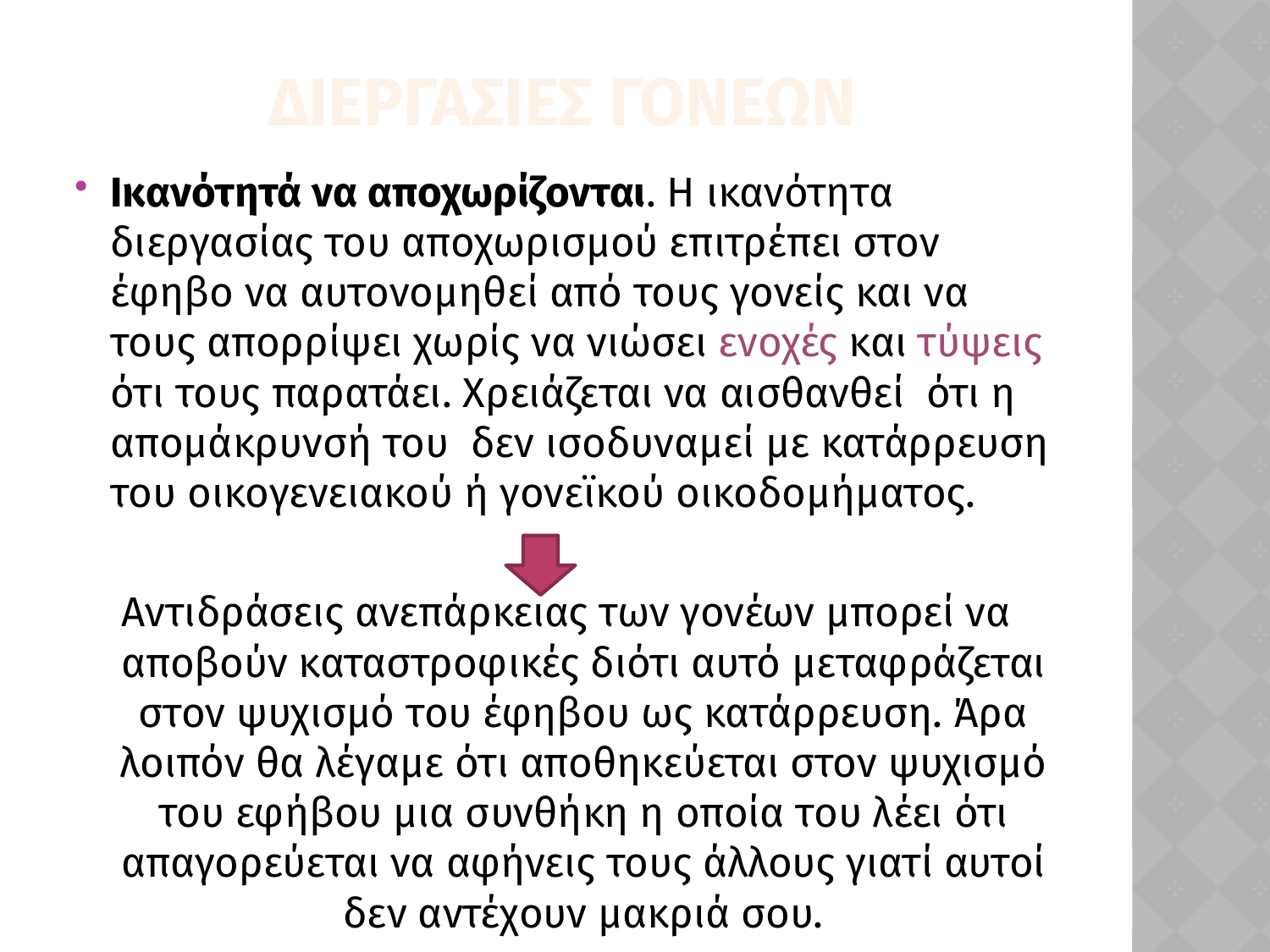

ΔΙΕΡΓΑΣΙΕΣ ΓΟΝΕΩΝ
Ικανότητά να αποχωρίζονται. Η ικανότητα διεργασίας του αποχωρισμού επιτρέπει στον έφηβο να αυτονομηθεί από τους γονείς και να τους απορρίψει χωρίς να νιώσει ενοχές και τύψεις ότι τους παρατάει. Χρειάζεται να αισθανθεί  ότι η απομάκρυνσή του  δεν ισοδυναμεί με κατάρρευση του οικογενειακού ή γονεϊκού οικοδομήματος.

Αντιδράσεις ανεπάρκειας των γονέων μπορεί να αποβούν καταστροφικές διότι αυτό μεταφράζεται στον ψυχισμό του έφηβου ως κατάρρευση. Άρα λοιπόν θα λέγαμε ότι αποθηκεύεται στον ψυχισμό του εφήβου μια συνθήκη η οποία του λέει ότι απαγορεύεται να αφήνεις τους άλλους γιατί αυτοί δεν αντέχουν μακριά σου.